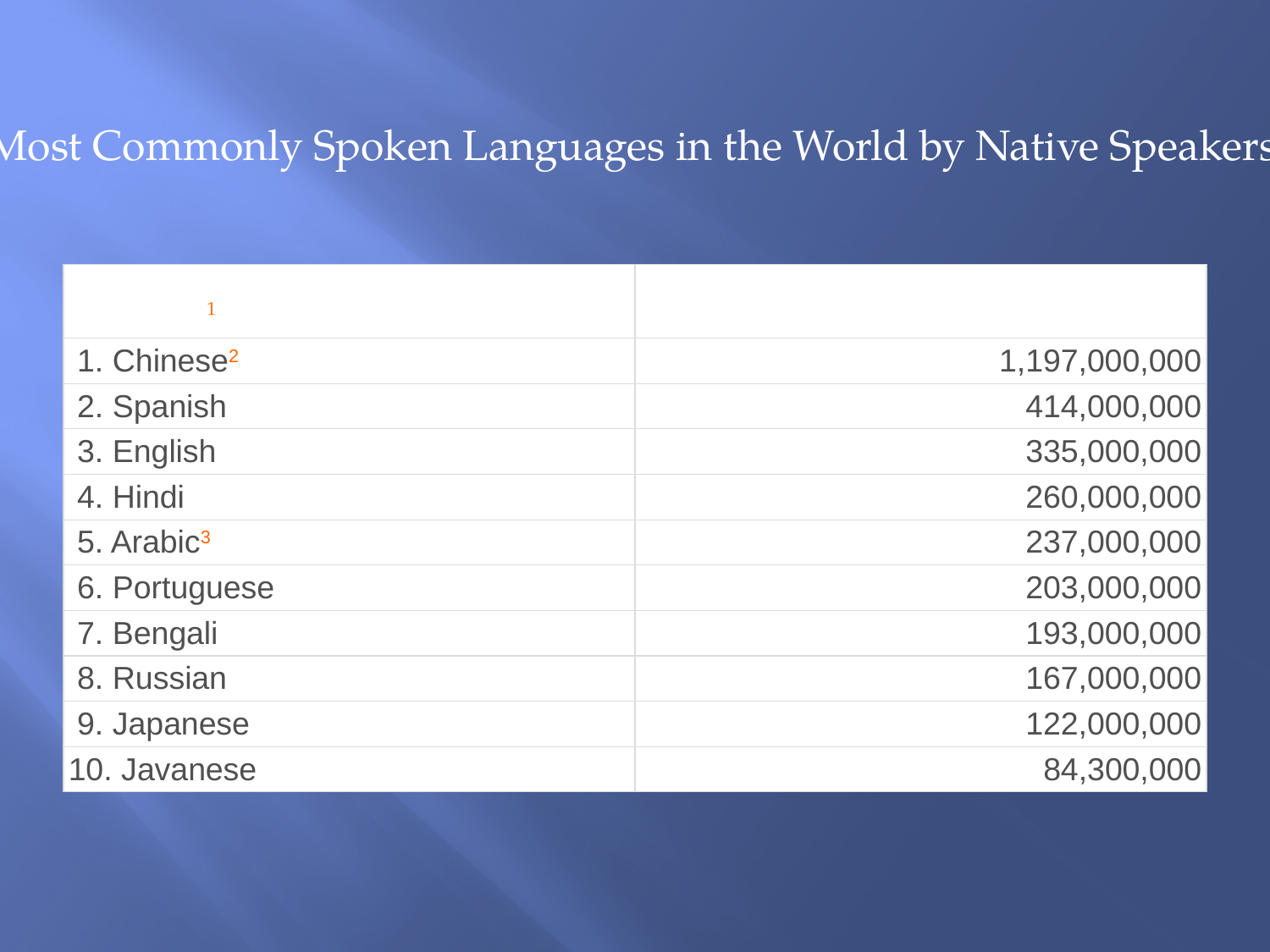

Most Commonly Spoken Languages in the World by Native Speakers
| Language1 | Approx. number of speakers |
| --- | --- |
| 1. Chinese2 | 1,197,000,000 |
| 2. Spanish | 414,000,000 |
| 3. English | 335,000,000 |
| 4. Hindi | 260,000,000 |
| 5. Arabic3 | 237,000,000 |
| 6. Portuguese | 203,000,000 |
| 7. Bengali | 193,000,000 |
| 8. Russian | 167,000,000 |
| 9. Japanese | 122,000,000 |
| 10. Javanese | 84,300,000 |